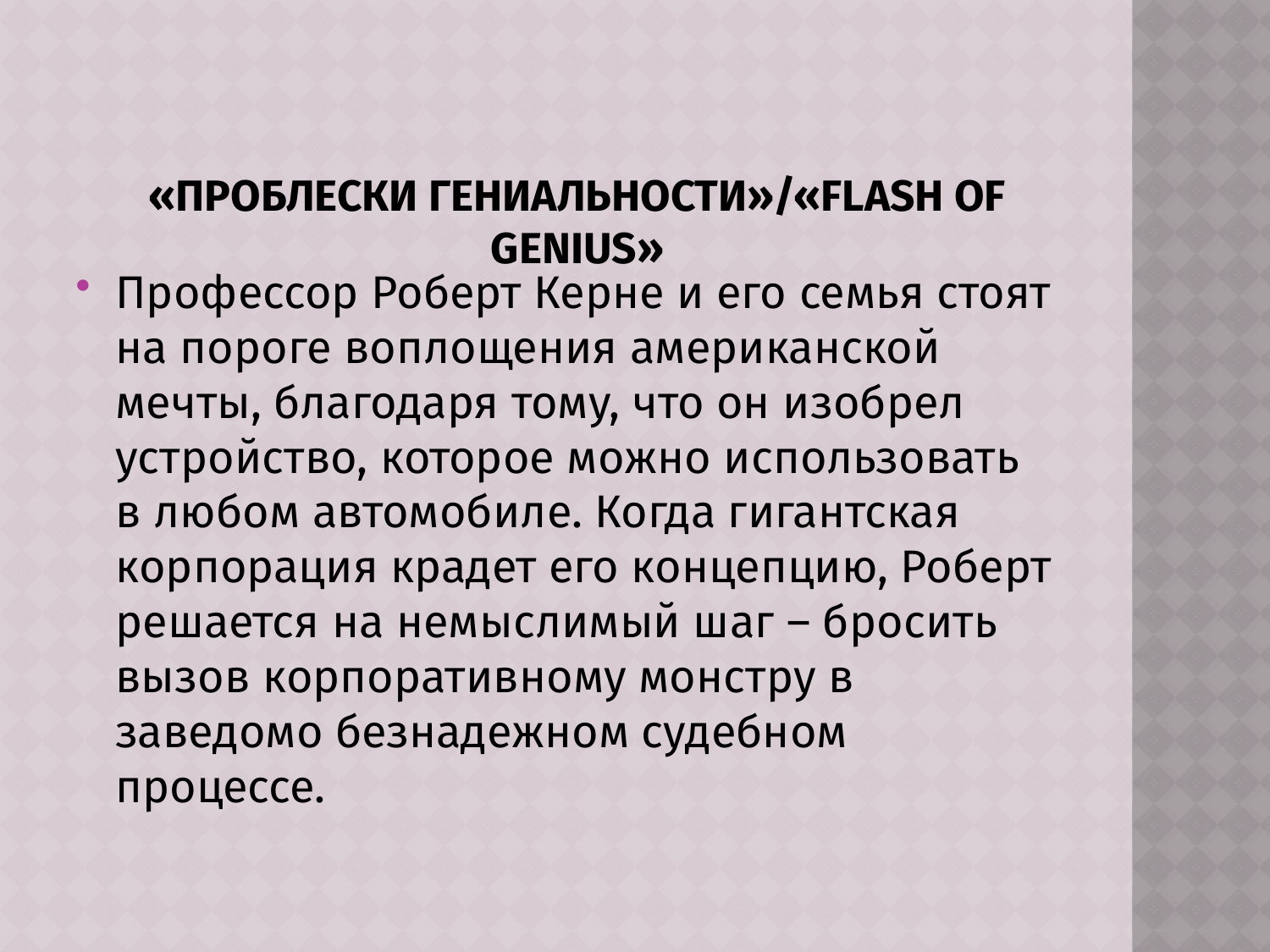

# «Проблески гениальности»/«Flash of Genius»
Профессор Роберт Керне и его семья стоят на пороге воплощения американской мечты, благодаря тому, что он изобрел устройство, которое можно использовать в любом автомобиле. Когда гигантская корпорация крадет его концепцию, Роберт решается на немыслимый шаг – бросить вызов корпоративному монстру в заведомо безнадежном судебном процессе.